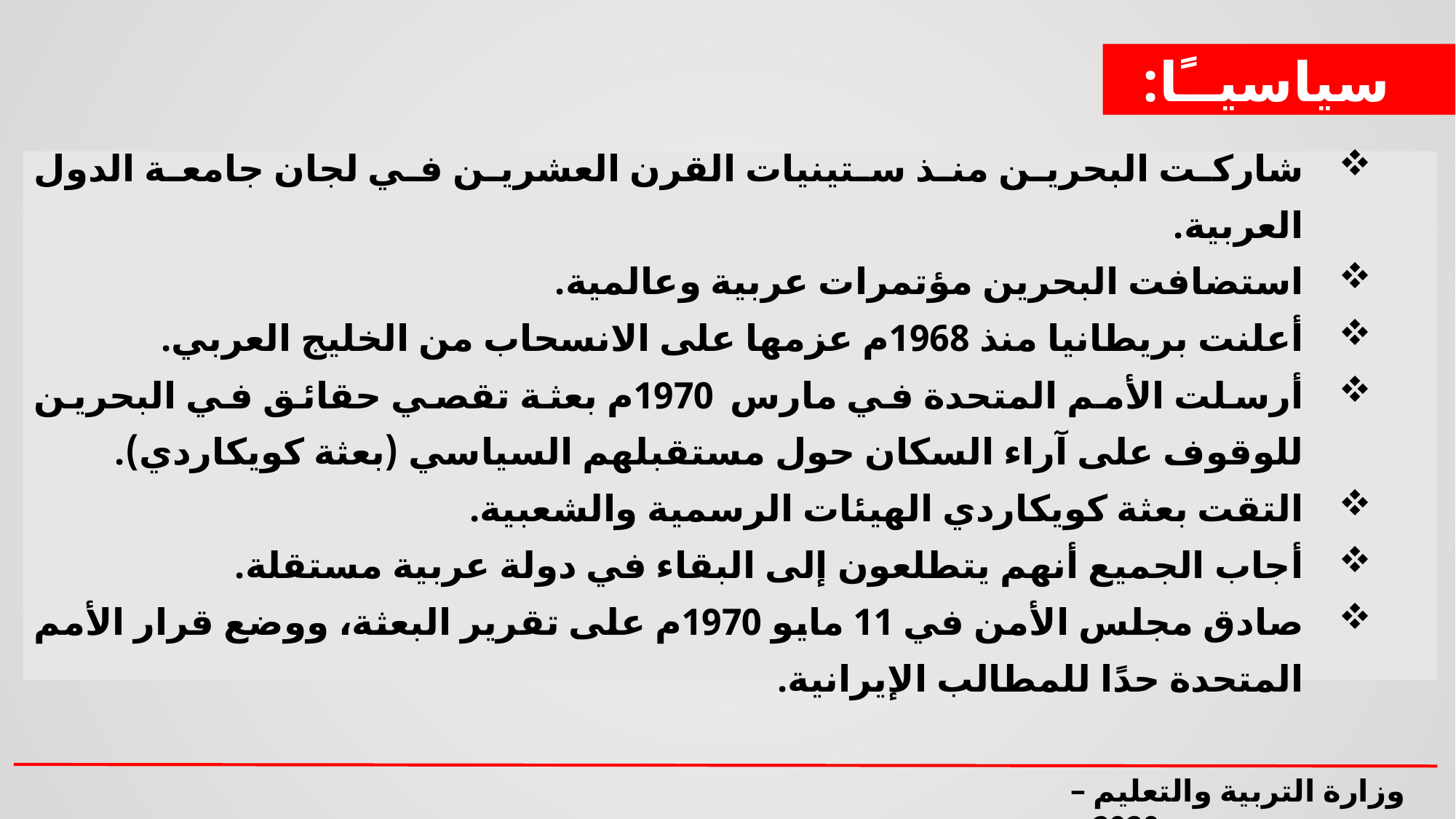

سياسيــًا:
شاركت البحرين منذ ستينيات القرن العشرين في لجان جامعة الدول العربية.
استضافت البحرين مؤتمرات عربية وعالمية.
أعلنت بريطانيا منذ 1968م عزمها على الانسحاب من الخليج العربي.
أرسلت الأمم المتحدة في مارس 1970م بعثة تقصي حقائق في البحرين للوقوف على آراء السكان حول مستقبلهم السياسي (بعثة كويكاردي).
التقت بعثة كويكاردي الهيئات الرسمية والشعبية.
أجاب الجميع أنهم يتطلعون إلى البقاء في دولة عربية مستقلة.
صادق مجلس الأمن في 11 مايو 1970م على تقرير البعثة، ووضع قرار الأمم المتحدة حدًا للمطالب الإيرانية.

وزارة التربية والتعليم – 2020م